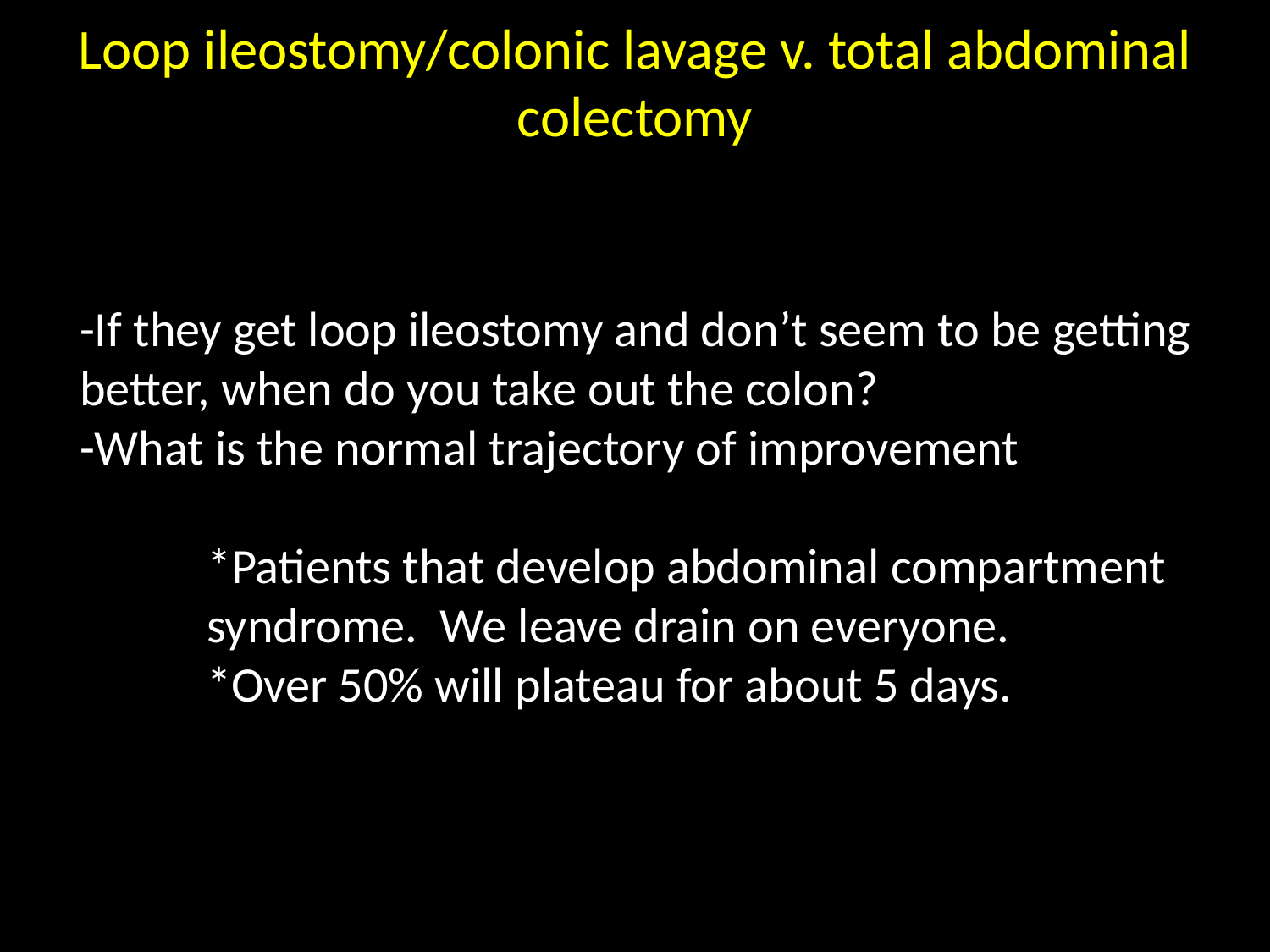

Loop ileostomy/colonic lavage v. total abdominal colectomy

-If they get loop ileostomy and don’t seem to be getting better, when do you take out the colon?
-What is the normal trajectory of improvement

	*Patients that develop abdominal compartment
	syndrome.  We leave drain on everyone.
	*Over 50% will plateau for about 5 days.